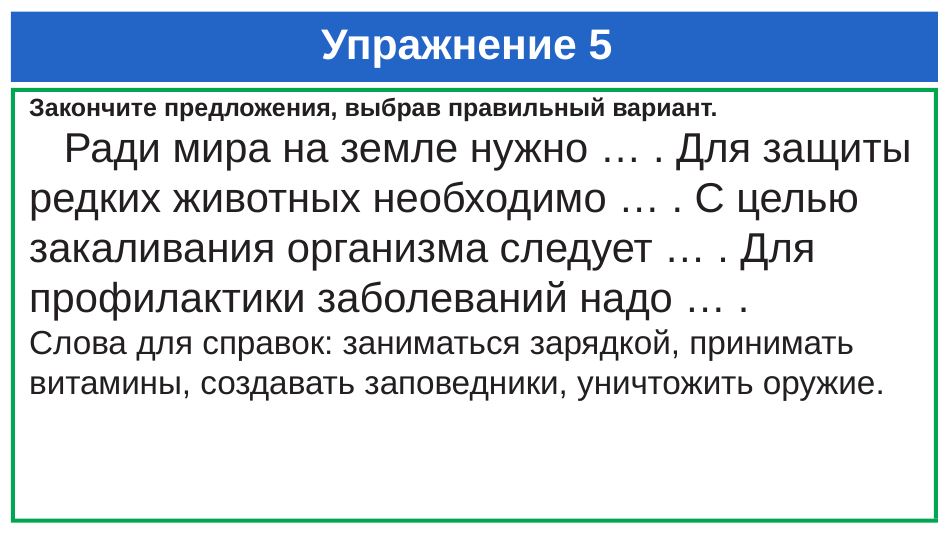

# Упражнение 5
Закончите предложения, выбрав правильный вариант.
   Ради мира на земле нужно … . Для защиты редких животных необходимо … . С целью закаливания организма следует … . Для профилактики заболеваний надо … .
Слова для справок: заниматься зарядкой, принимать витамины, создавать заповедники, уничтожить оружие.